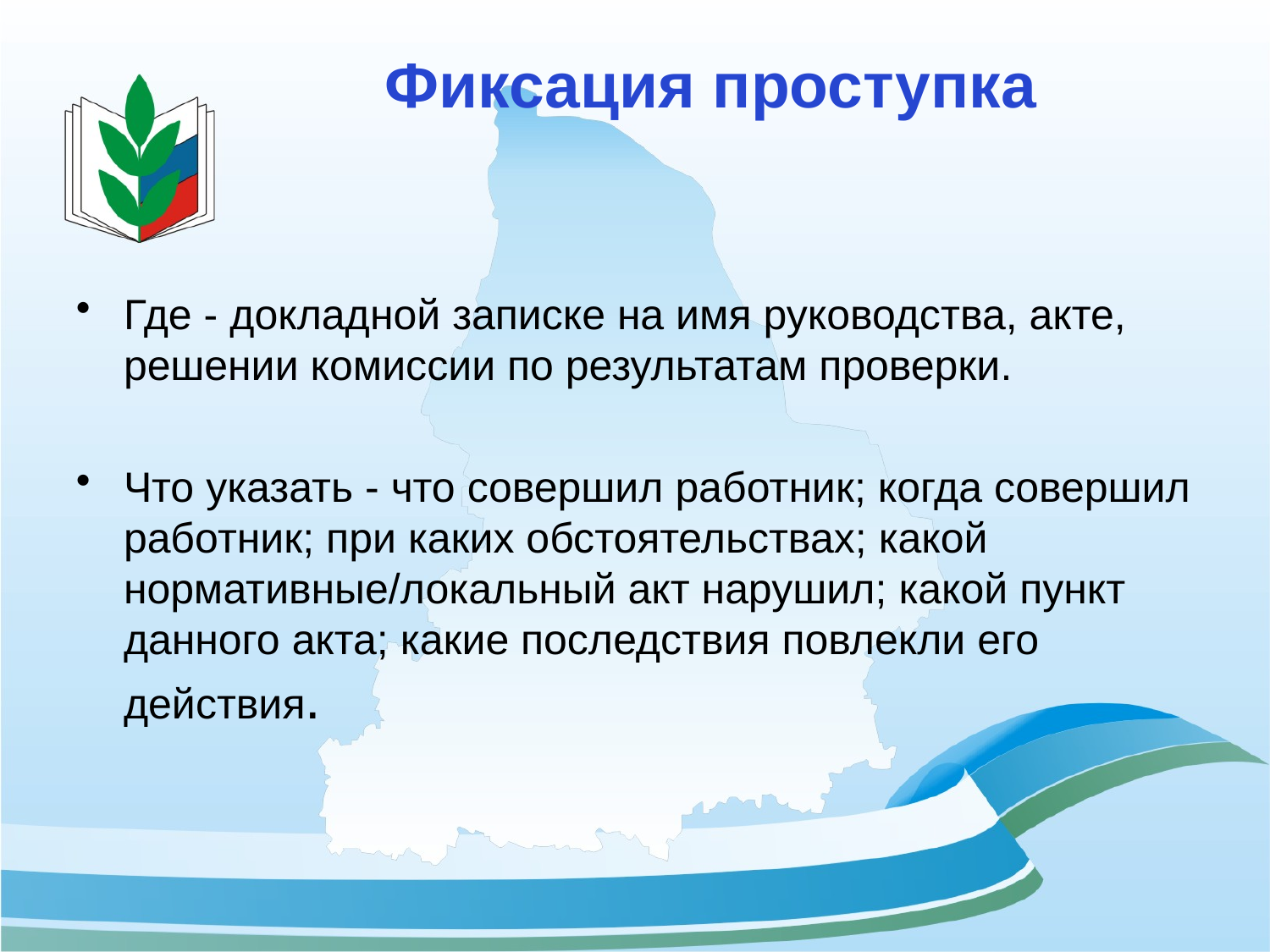

# Фиксация проступка

Где - докладной записке на имя руководства, акте, решении комиссии по результатам проверки.

Что указать - что совершил работник; когда совершил работник; при каких обстоятельствах; какой нормативные/локальный акт нарушил; какой пункт данного акта; какие последствия повлекли его действия.